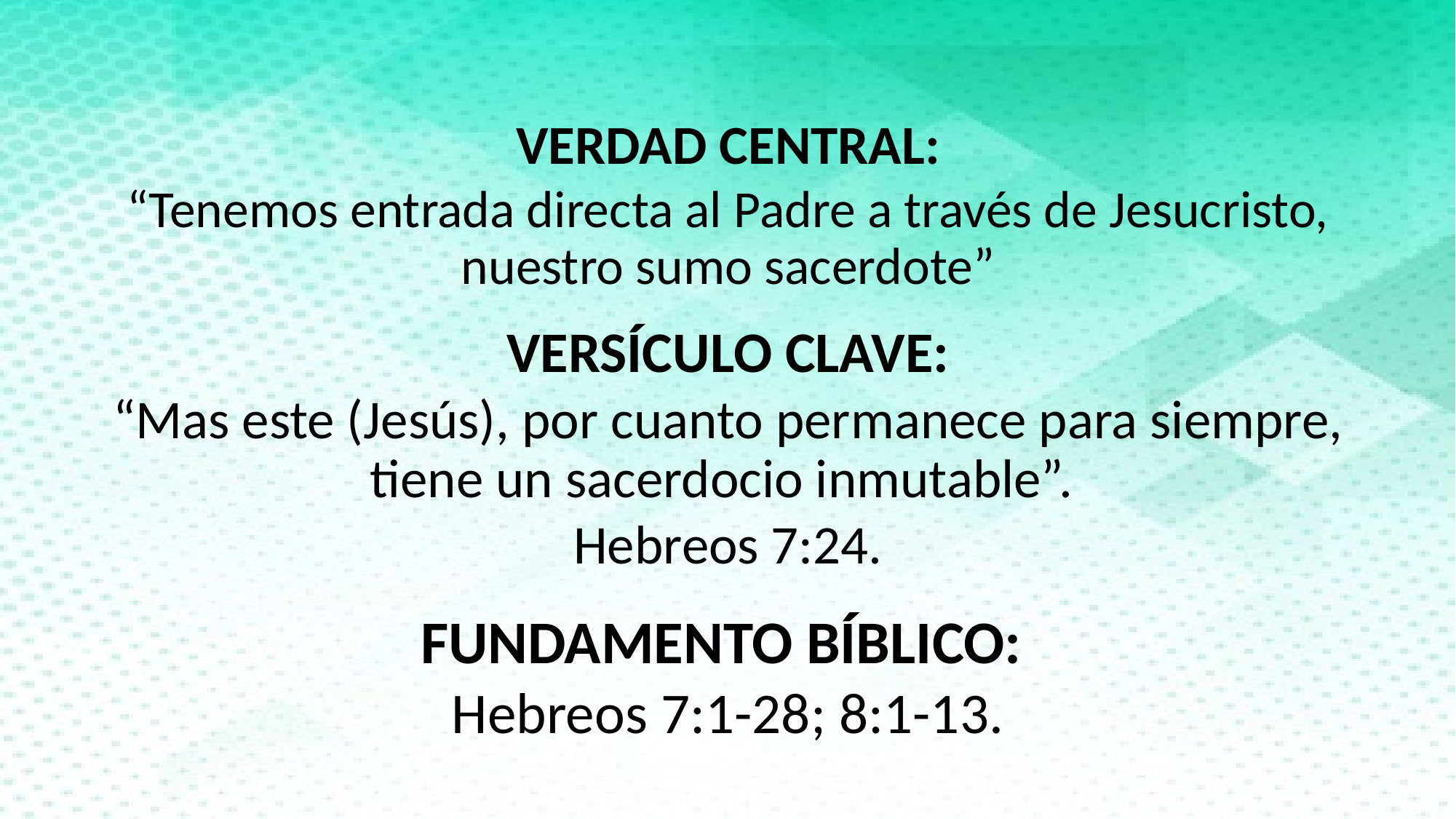

VERDAD CENTRAL:
“Tenemos entrada directa al Padre a través de Jesucristo, nuestro sumo sacerdote”
VERSÍCULO CLAVE:
“Mas este (Jesús), por cuanto permanece para siempre, tiene un sacerdocio inmutable”.
Hebreos 7:24.
FUNDAMENTO BÍBLICO:
Hebreos 7:1-28; 8:1-13.